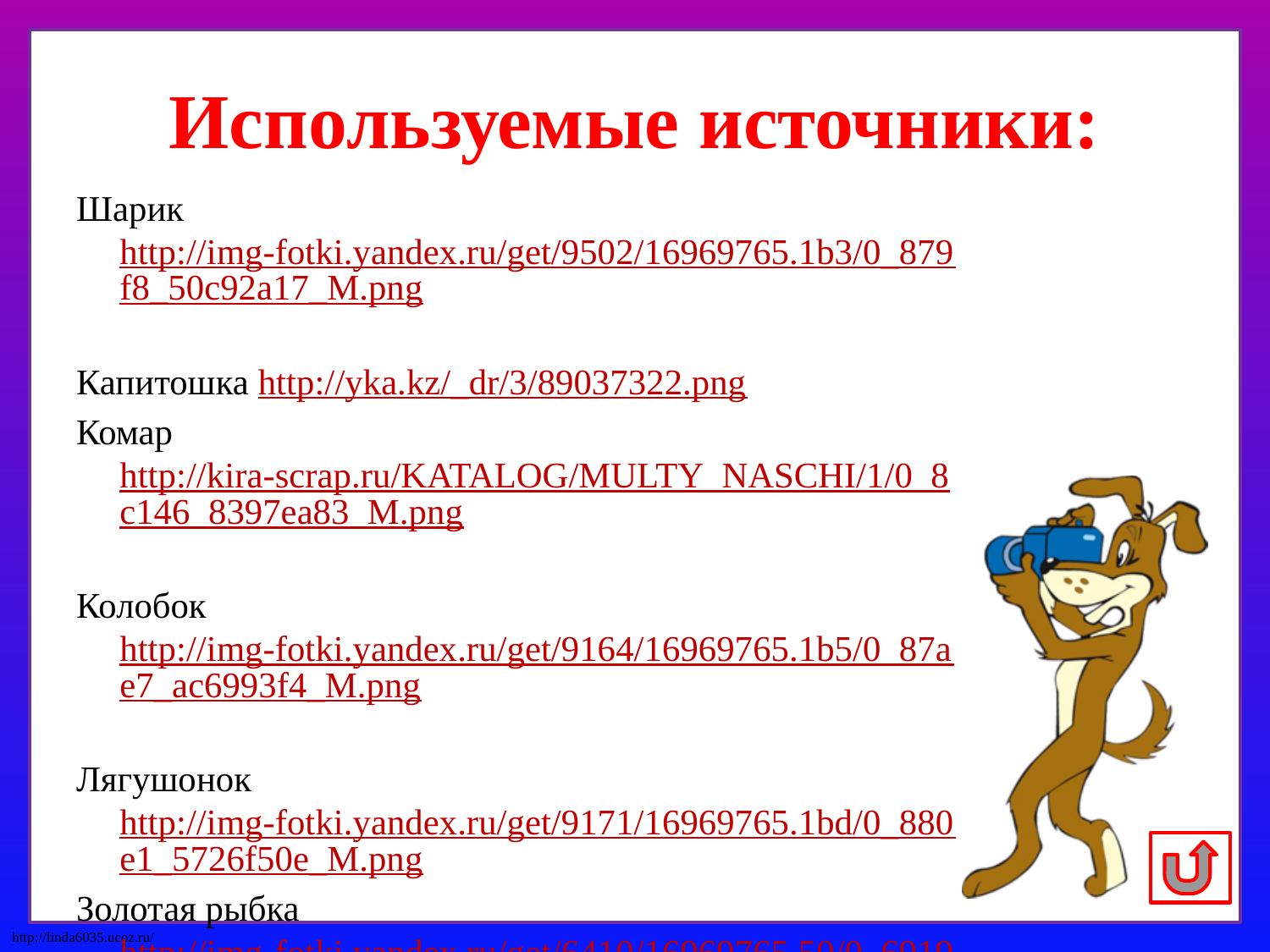

# Используемые источники:
Шарик http://img-fotki.yandex.ru/get/9502/16969765.1b3/0_879f8_50c92a17_M.png
Капитошка http://yka.kz/_dr/3/89037322.png
Комар http://kira-scrap.ru/KATALOG/MULTY_NASCHI/1/0_8c146_8397ea83_M.png
Колобок http://img-fotki.yandex.ru/get/9164/16969765.1b5/0_87ae7_ac6993f4_M.png
Лягушонок http://img-fotki.yandex.ru/get/9171/16969765.1bd/0_880e1_5726f50e_M.png
Золотая рыбка http://img-fotki.yandex.ru/get/6410/16969765.50/0_69197_fe386da9_M.png